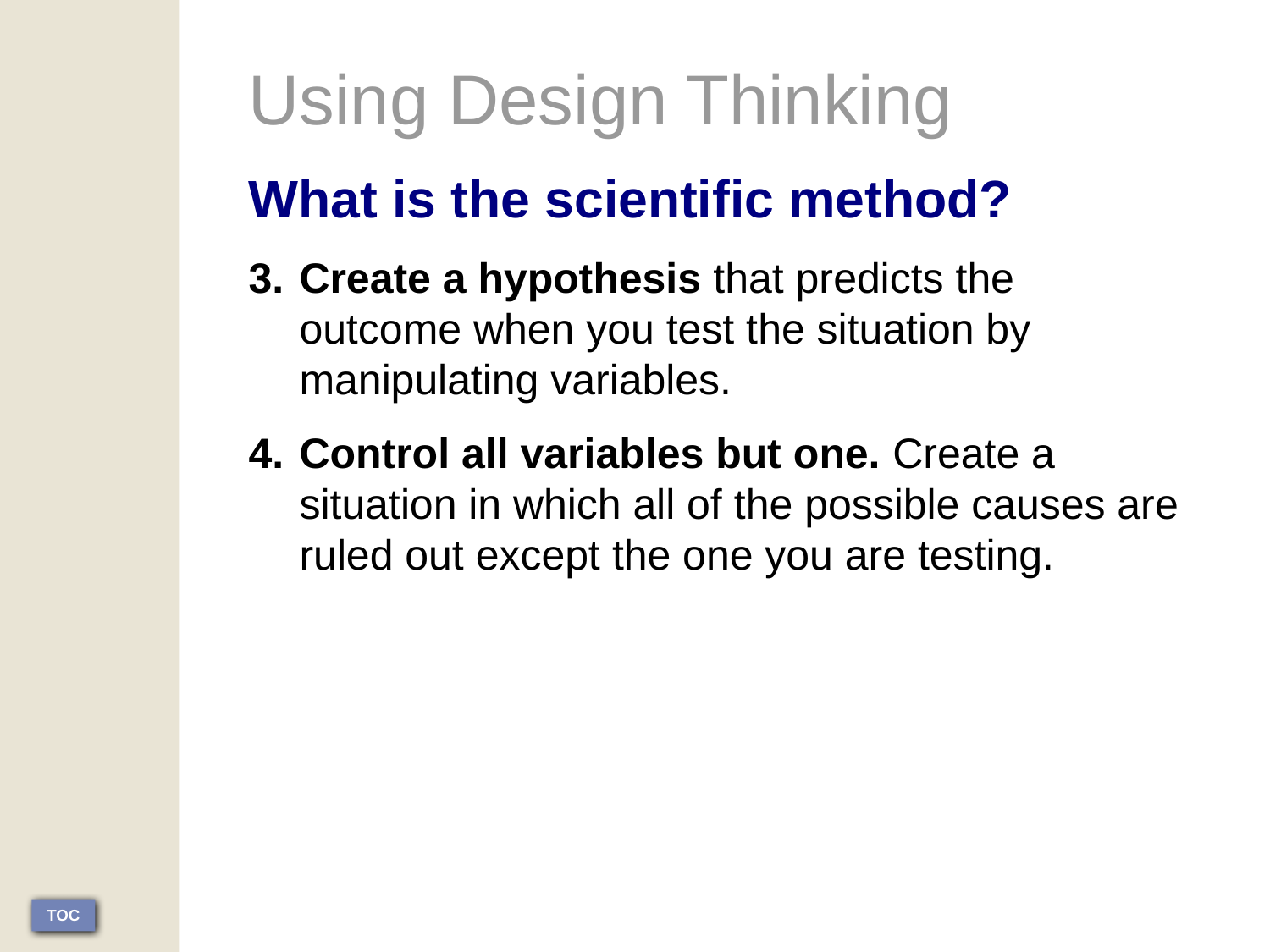

Using Design Thinking
What is the scientific method?
Create a hypothesis that predicts the outcome when you test the situation by manipulating variables.
Control all variables but one. Create a situation in which all of the possible causes are ruled out except the one you are testing.